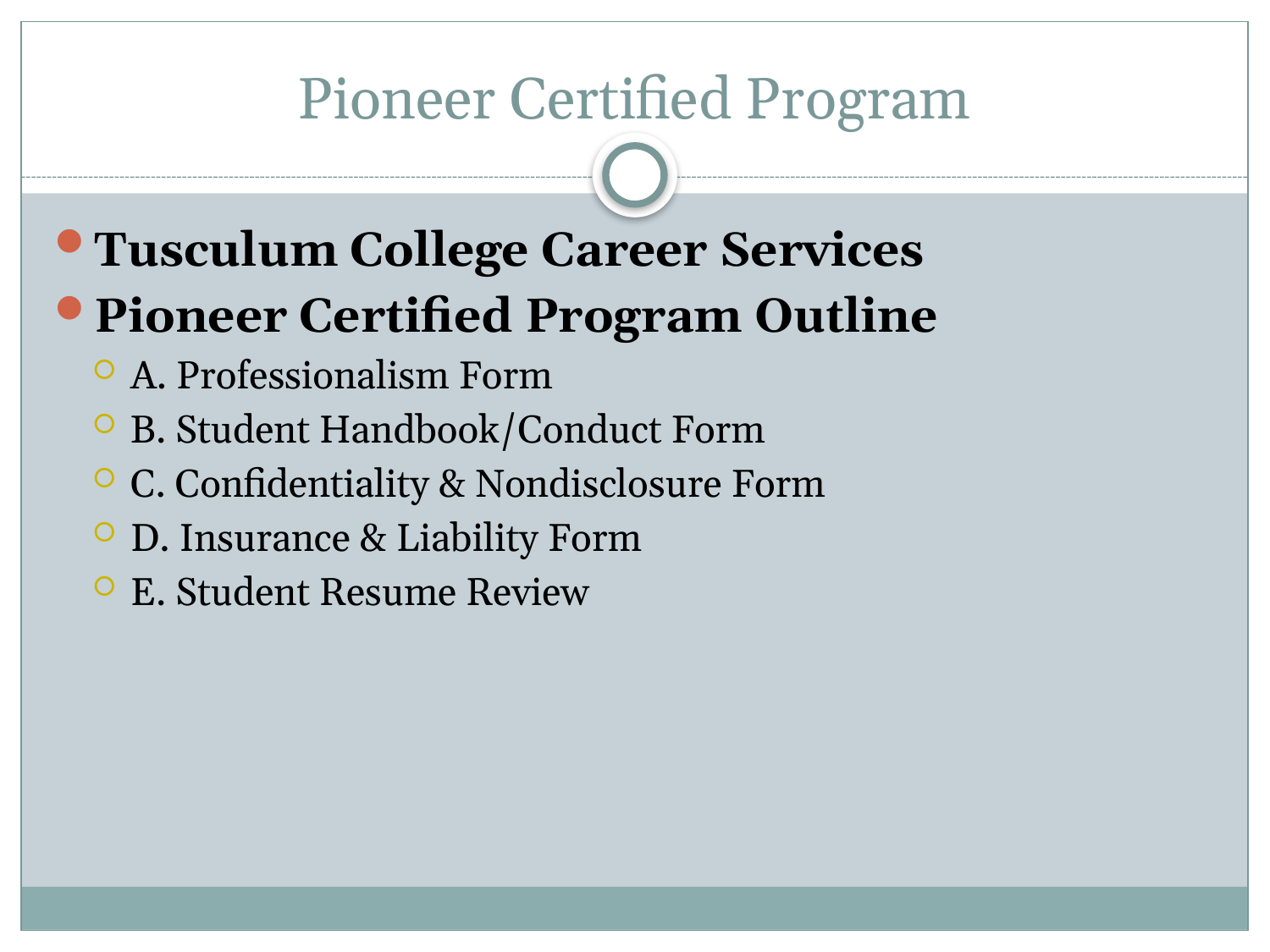

# Pioneer Certified Program
Tusculum College Career Services
Pioneer Certified Program Outline
A. Professionalism Form
B. Student Handbook/Conduct Form
C. Confidentiality & Nondisclosure Form
D. Insurance & Liability Form
E. Student Resume Review